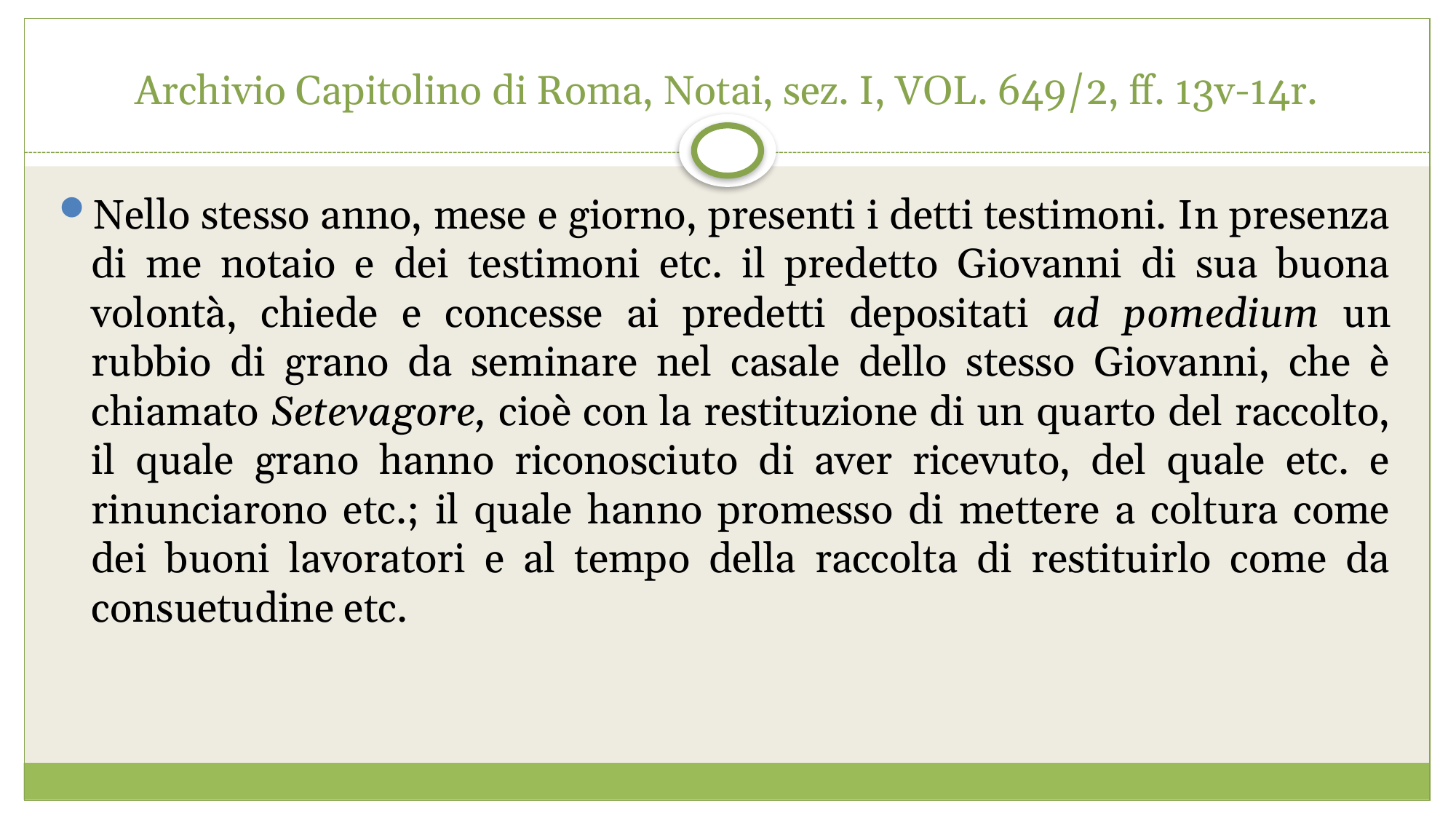

# Archivio Capitolino di Roma, Notai, sez. I, VOL. 649/2, ff. 13v-14r.
Nello stesso anno, mese e giorno, presenti i detti testimoni. In presenza di me notaio e dei testimoni etc. il predetto Giovanni di sua buona volontà, chiede e concesse ai predetti depositati ad pomedium un rubbio di grano da seminare nel casale dello stesso Giovanni, che è chiamato Setevagore, cioè con la restituzione di un quarto del raccolto, il quale grano hanno riconosciuto di aver ricevuto, del quale etc. e rinunciarono etc.; il quale hanno promesso di mettere a coltura come dei buoni lavoratori e al tempo della raccolta di restituirlo come da consuetudine etc.